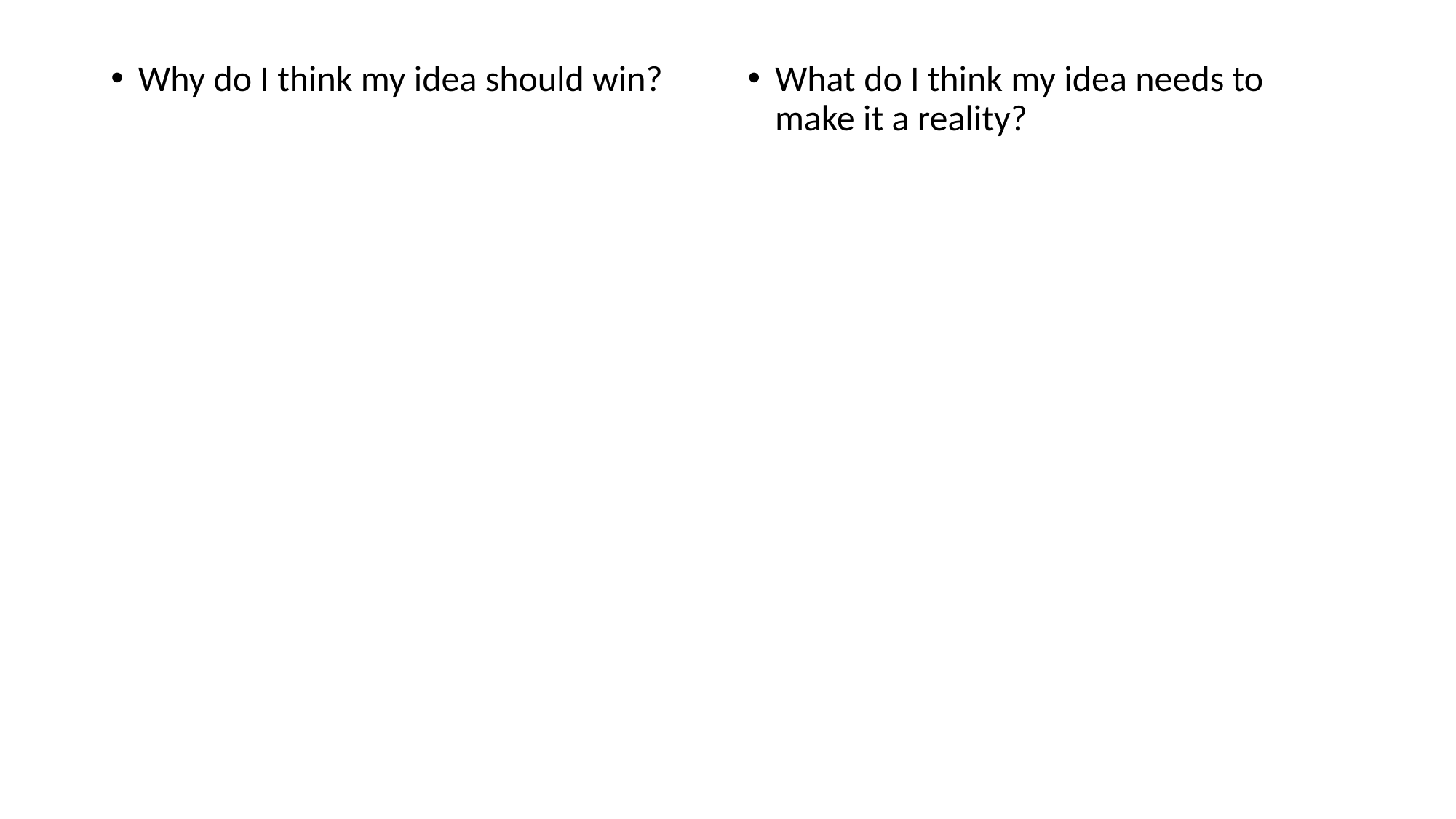

Why do I think my idea should win?
What do I think my idea needs to make it a reality?